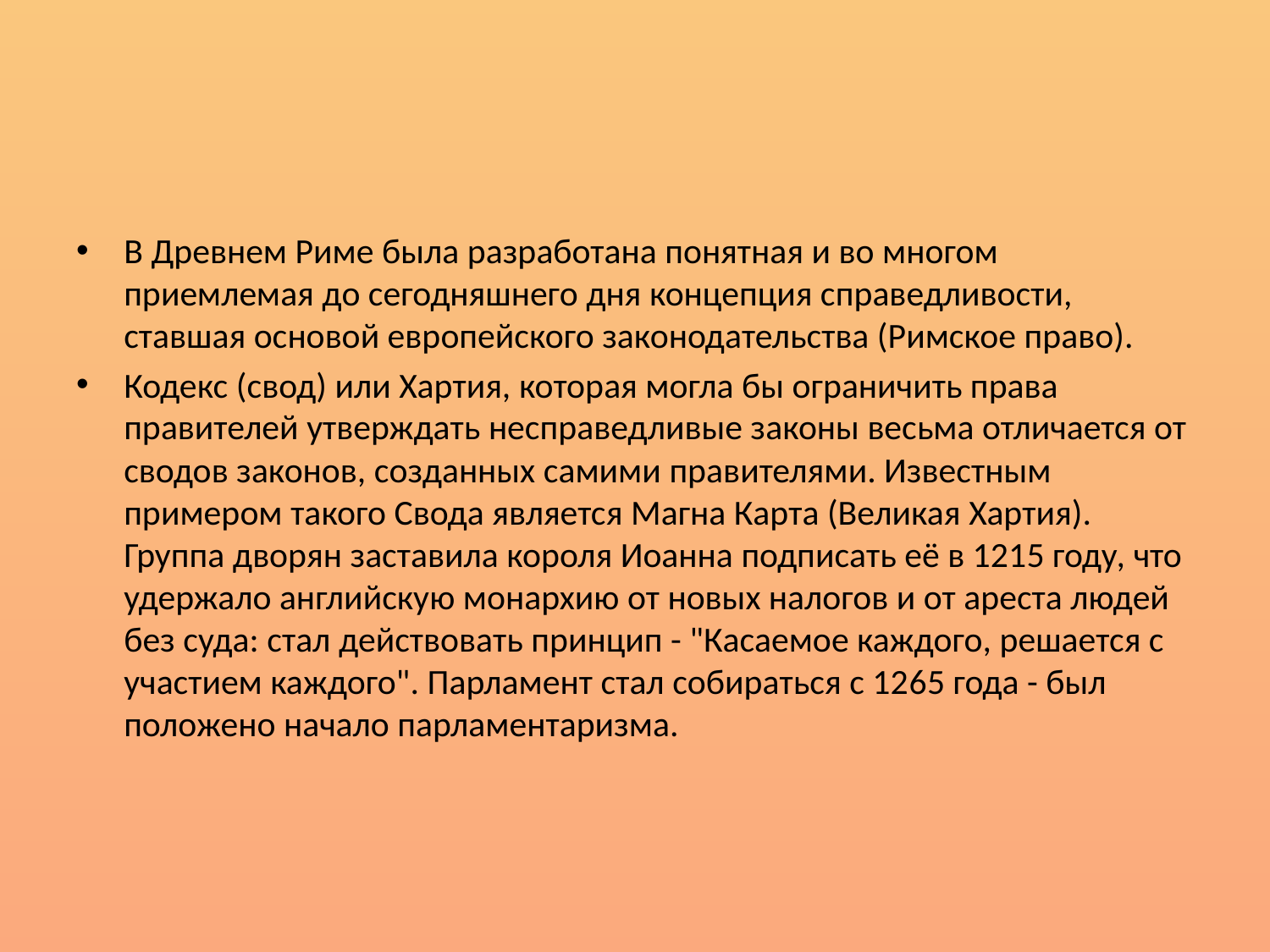

#
В Древнем Риме была разработана понятная и во многом приемлемая до сегодняшнего дня концепция справедливости, ставшая основой европейского законодательства (Римское право).
Кодекс (свод) или Хартия, которая могла бы ограничить права правителей утверждать несправедливые законы весьма отличается от сводов законов, созданных самими правителями. Известным примером такого Свода является Магна Карта (Великая Хартия). Группа дворян заставила короля Иоанна подписать её в 1215 году, что удержало английскую монархию от новых налогов и от ареста людей без суда: стал действовать принцип - "Касаемое каждого, решается с участием каждого". Парламент стал собираться с 1265 года - был положено начало парламентаризма.